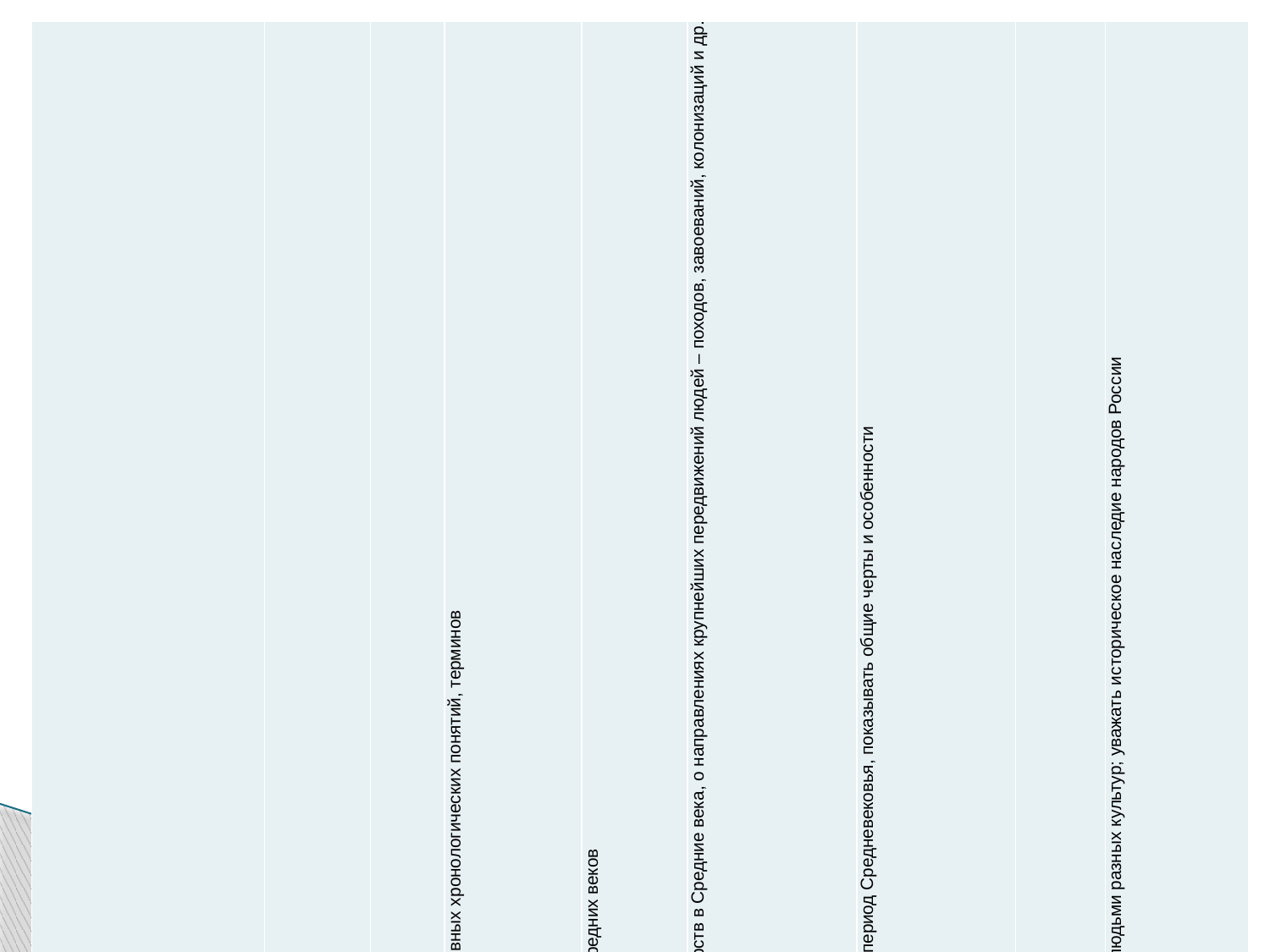

| 6 класс | 1. Умение создавать, применять и преобразовывать знаки и символы, модели и схемы для решения учебных и познавательных задач. Работать с изобразительными историческими источниками, понимать и интерпретировать содержащуюся в них информацию | 2. Смысловое чтение. Проводить поиск информации в исторических текстах, материальных исторических памятниках Средневековья | 3. Умение определять понятия, создавать обобщения, устанавливать аналогии, классифицировать, самостоятельно выбирать основания и критерии для классификации; владение основами самоконтроля, самооценки, принятия решений и осуществления осознанного выбора в учебной и познавательной деятельности. Умение объяснять смысл основных хронологических понятий, терминов | 4. Умение осознанно использовать речевые средства в соответствии с задачей коммуникации; владение основами самоконтроля, самооценки, принятия решений и осуществления осознанного выбора в учебной и познавательной деятельности. Давать оценку событиям и личностям отечественной и всеобщей истории Средних веков | 5. Умение создавать, применять и преобразовывать знаки и символы, модели и схемы для решения учебных и познавательных задач; владение основами самоконтроля, самооценки, принятия решений и осуществления осознанного выбора в учебной и познавательной деятельности. Использовать историческую карту как источник информации о территории, об экономических и культурных центрах Руси и других государств в Средние века, о направлениях крупнейших передвижений людей – походов, завоеваний, колонизаций и др. | 6. Умение объединять предметы и явления в группы по определенным признакам, сравнивать, классифицировать и обобщать факты и явления. Раскрывать характерные, существенные черты ценностей, господствовавших в средневековых обществах, религиозных воззрений, представлений средневекового человека о мире; сопоставлять развитие Руси и других стран в период Средневековья, показывать общие черты и особенности | 7. Умение объединять предметы и явления в группы по определенным признакам, сравнивать, классифицировать и обобщать факты и явления. Локализовать во времени общие рамки и события Средневековья, этапы становления и развития Российского государства | 8. Умение создавать обобщения, классифицировать, самостоятельно выбирать основания и критерии для классификации. Уметь взаимодействовать с людьми другой культуры, национальной и религиозной принадлежности на основе ценностей современного российского общества: гуманистических и демократических ценностей, идей мира и взаимопонимания между народами, людьми разных культур; уважать историческое наследие народов России |
| --- | --- | --- | --- | --- | --- | --- | --- | --- |
| Крым | 61 | 81 | 52 | 32 | 68 | 86 | 63 | 58 |
| НИЖНЕГОРСКИЙ район | 57 | 78 | 48 | 29 | 71 | 85 | 62 | 57 |